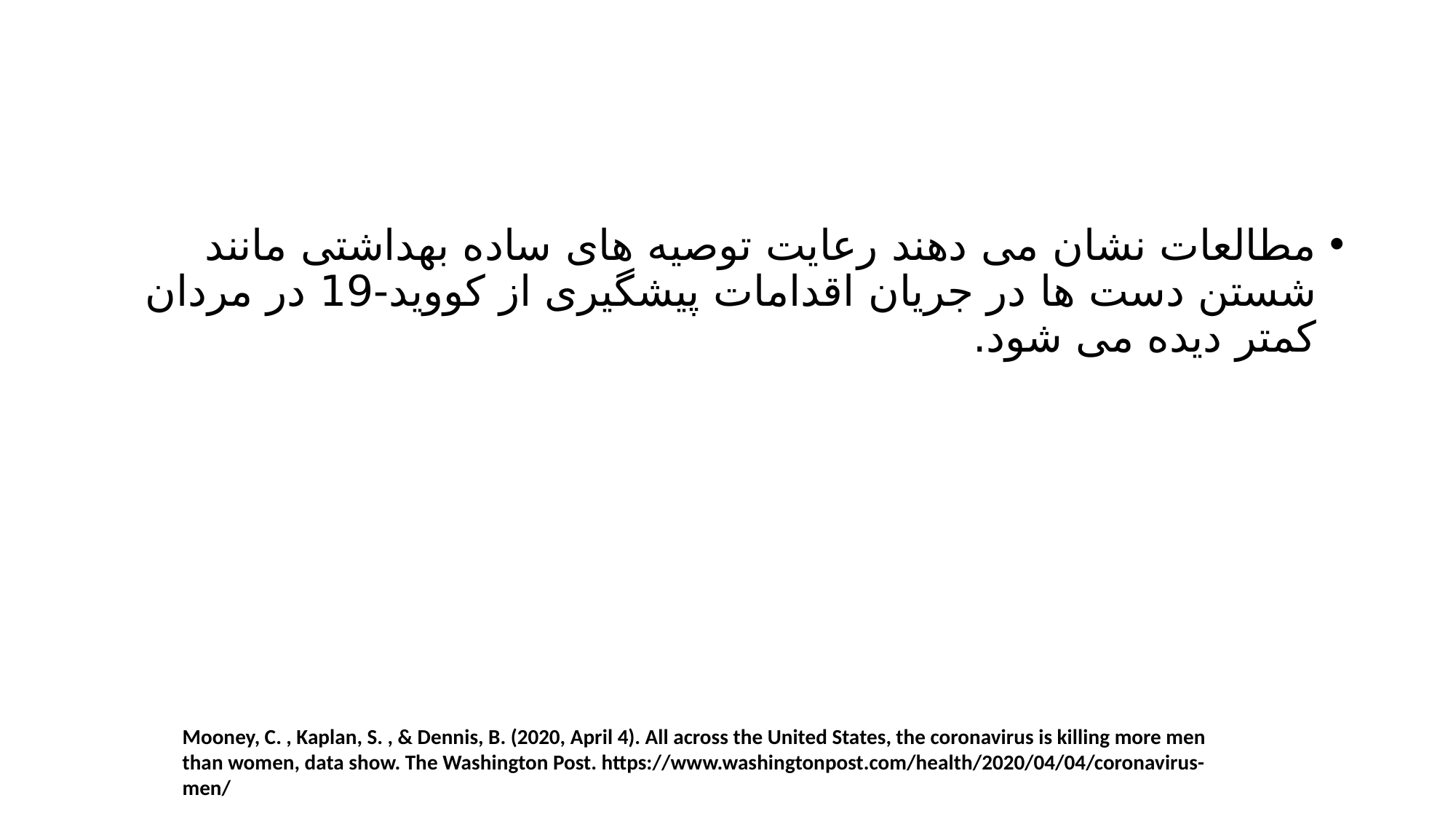

#
مطالعات نشان می دهند رعایت توصیه های ساده بهداشتی مانند شستن دست ها در جریان اقدامات پیشگیری از کووید-19 در مردان کمتر دیده می شود.

Mooney, C. , Kaplan, S. , & Dennis, B. (2020, April 4). All across the United States, the coronavirus is killing more men than women, data show. The Washington Post. https://www.washingtonpost.com/health/2020/04/04/coronavirus-men/